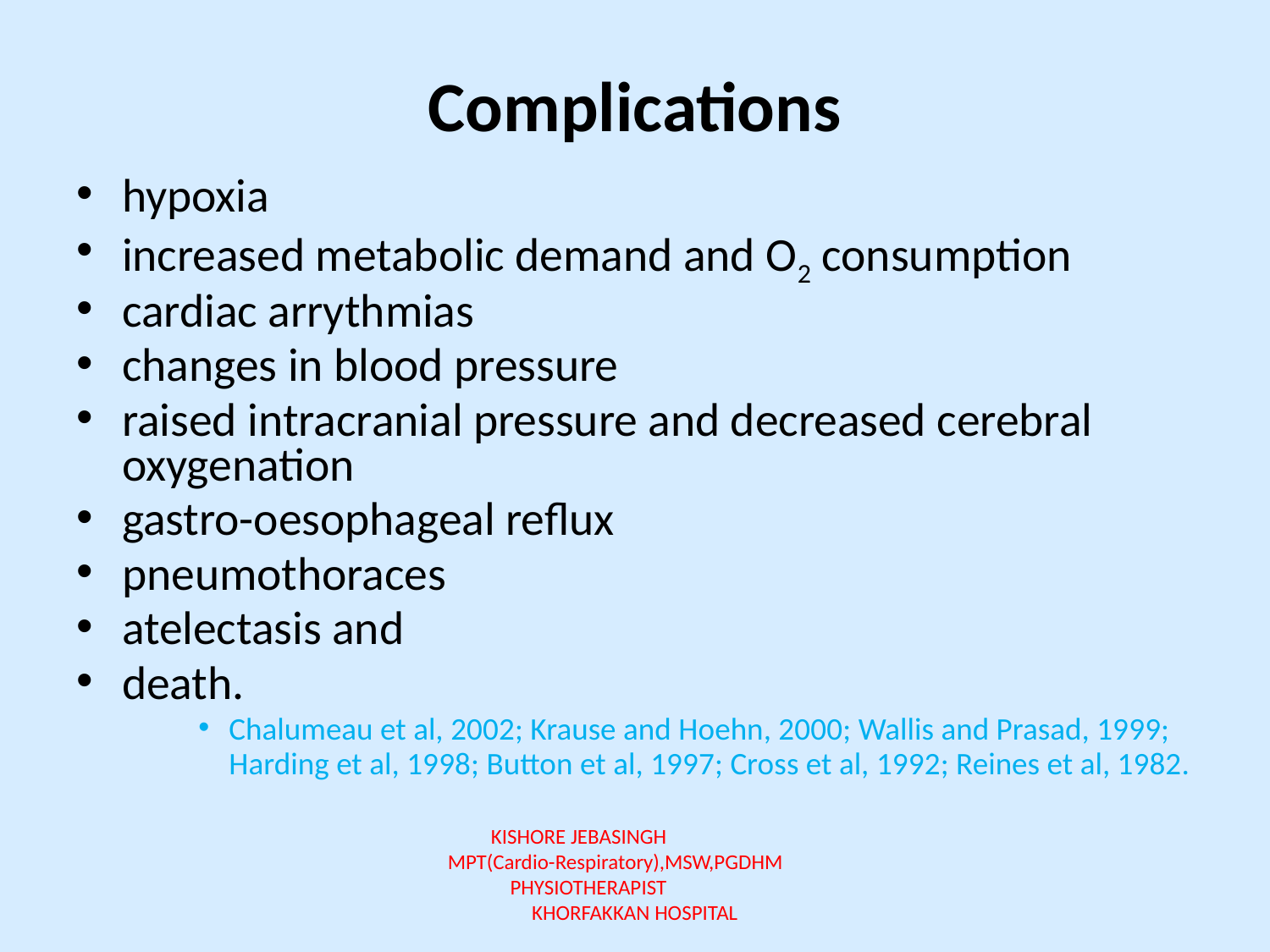

# Complications
hypoxia
increased metabolic demand and O2 consumption
cardiac arrythmias
changes in blood pressure
raised intracranial pressure and decreased cerebral oxygenation
gastro-oesophageal reflux
pneumothoraces
atelectasis and
death.
Chalumeau et al, 2002; Krause and Hoehn, 2000; Wallis and Prasad, 1999; Harding et al, 1998; Button et al, 1997; Cross et al, 1992; Reines et al, 1982.

KISHORE JEBASINGH                        MPT(Cardio-Respiratory),MSW,PGDHM                PHYSIOTHERAPIST                           KHORFAKKAN HOSPITAL